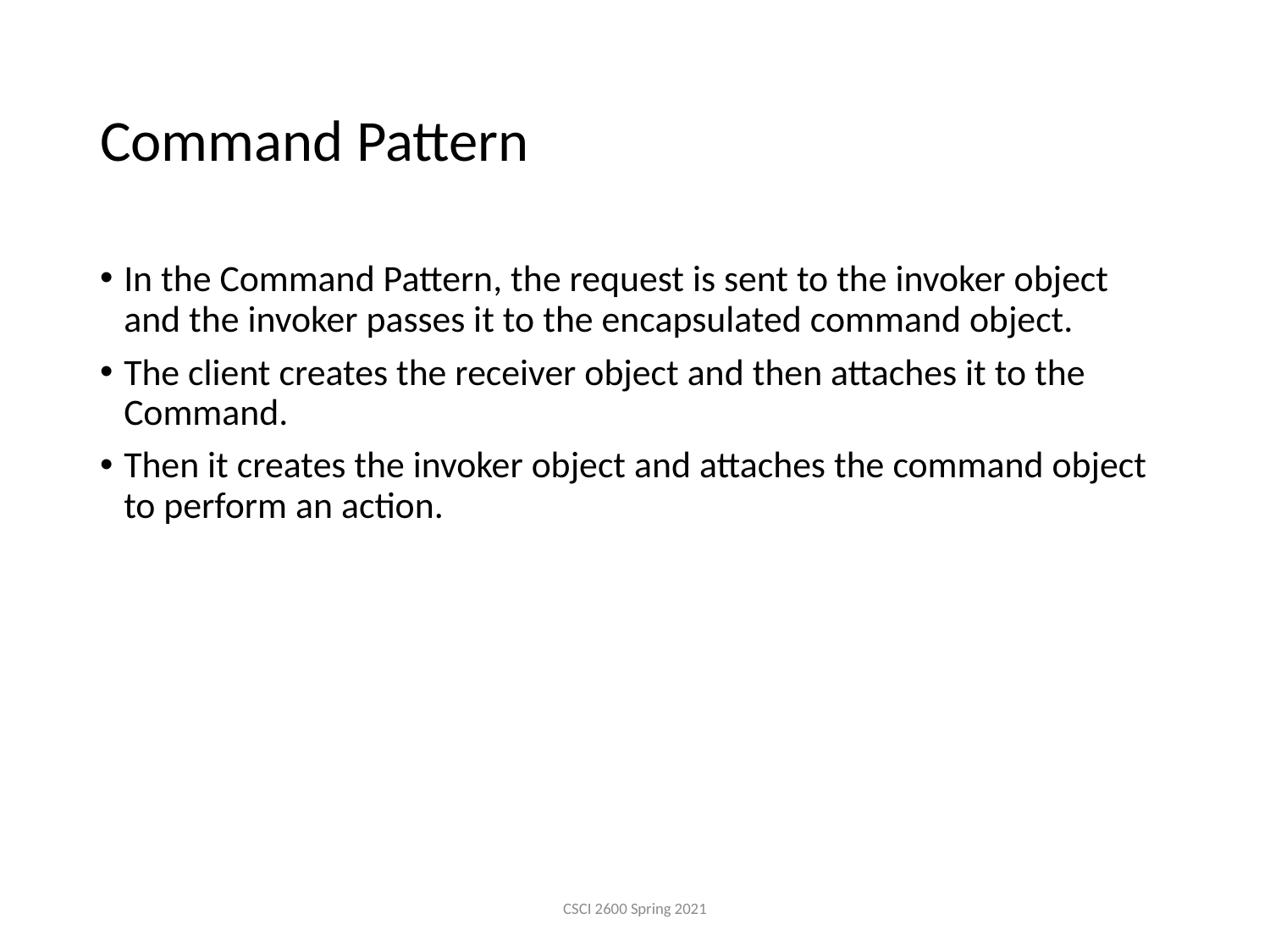

# Command Pattern
In the Command Pattern, the request is sent to the invoker object and the invoker passes it to the encapsulated command object.
The client creates the receiver object and then attaches it to the Command.
Then it creates the invoker object and attaches the command object to perform an action.
CSCI 2600 Spring 2021